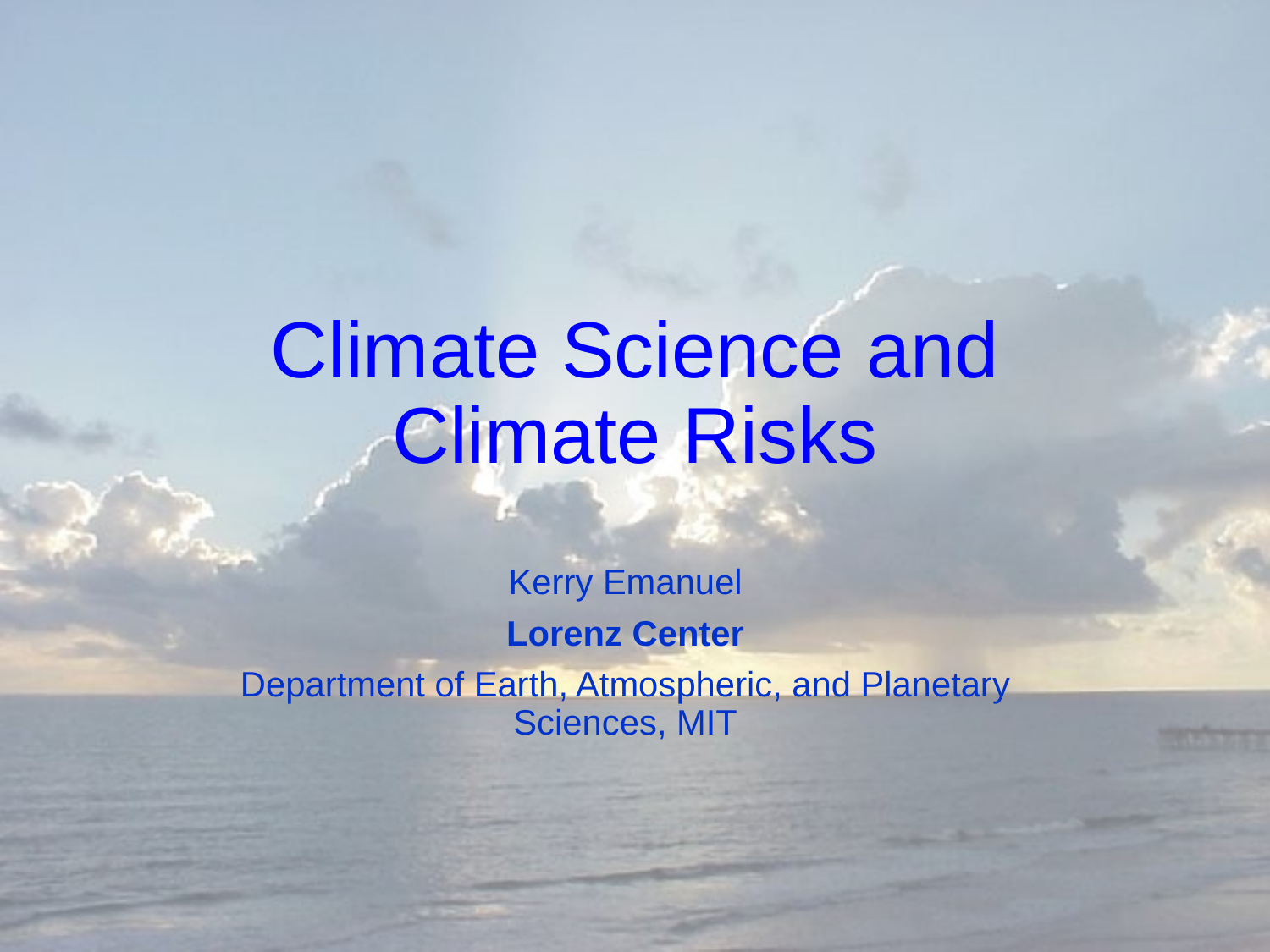

# Climate Science and Climate Risks
Kerry Emanuel
Lorenz Center
Department of Earth, Atmospheric, and Planetary Sciences, MIT